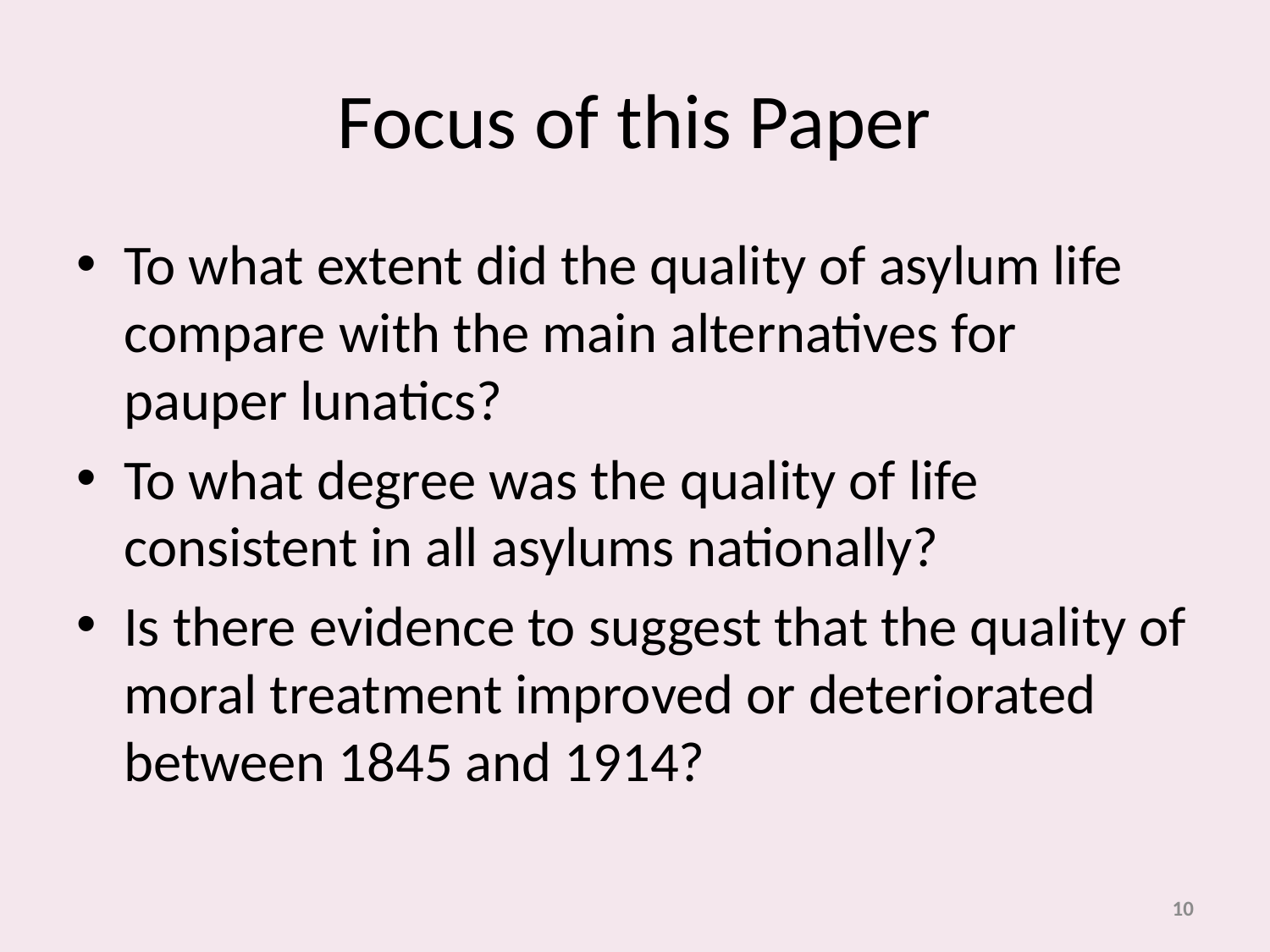

# Focus of this Paper
To what extent did the quality of asylum life compare with the main alternatives for pauper lunatics?
To what degree was the quality of life consistent in all asylums nationally?
Is there evidence to suggest that the quality of moral treatment improved or deteriorated between 1845 and 1914?
10